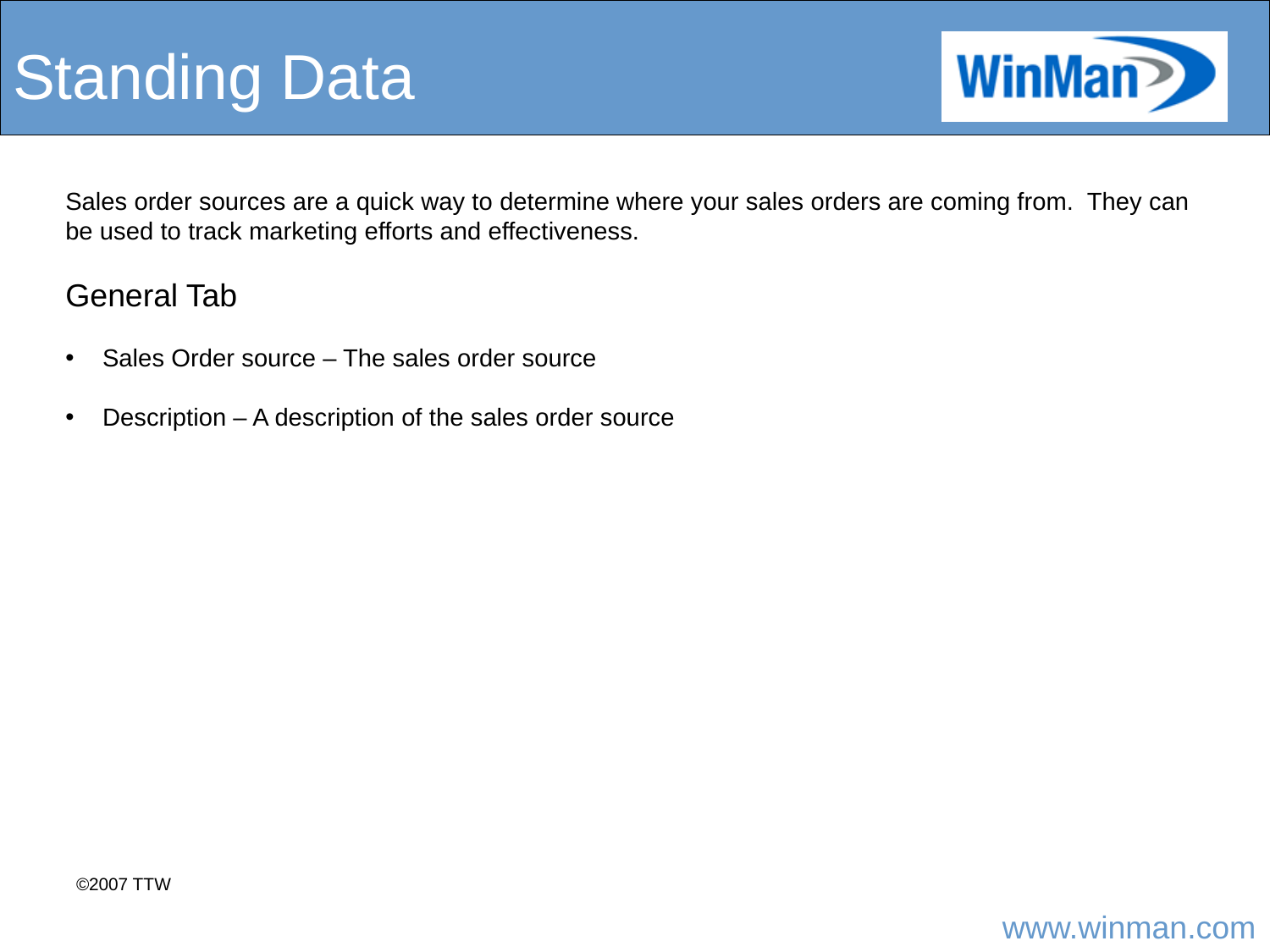

# Standing Data
Sales order sources are a quick way to determine where your sales orders are coming from.  They can be used to track marketing efforts and effectiveness.

General Tab

 Sales Order source – The sales order source

 Description – A description of the sales order source
©2007 TTW